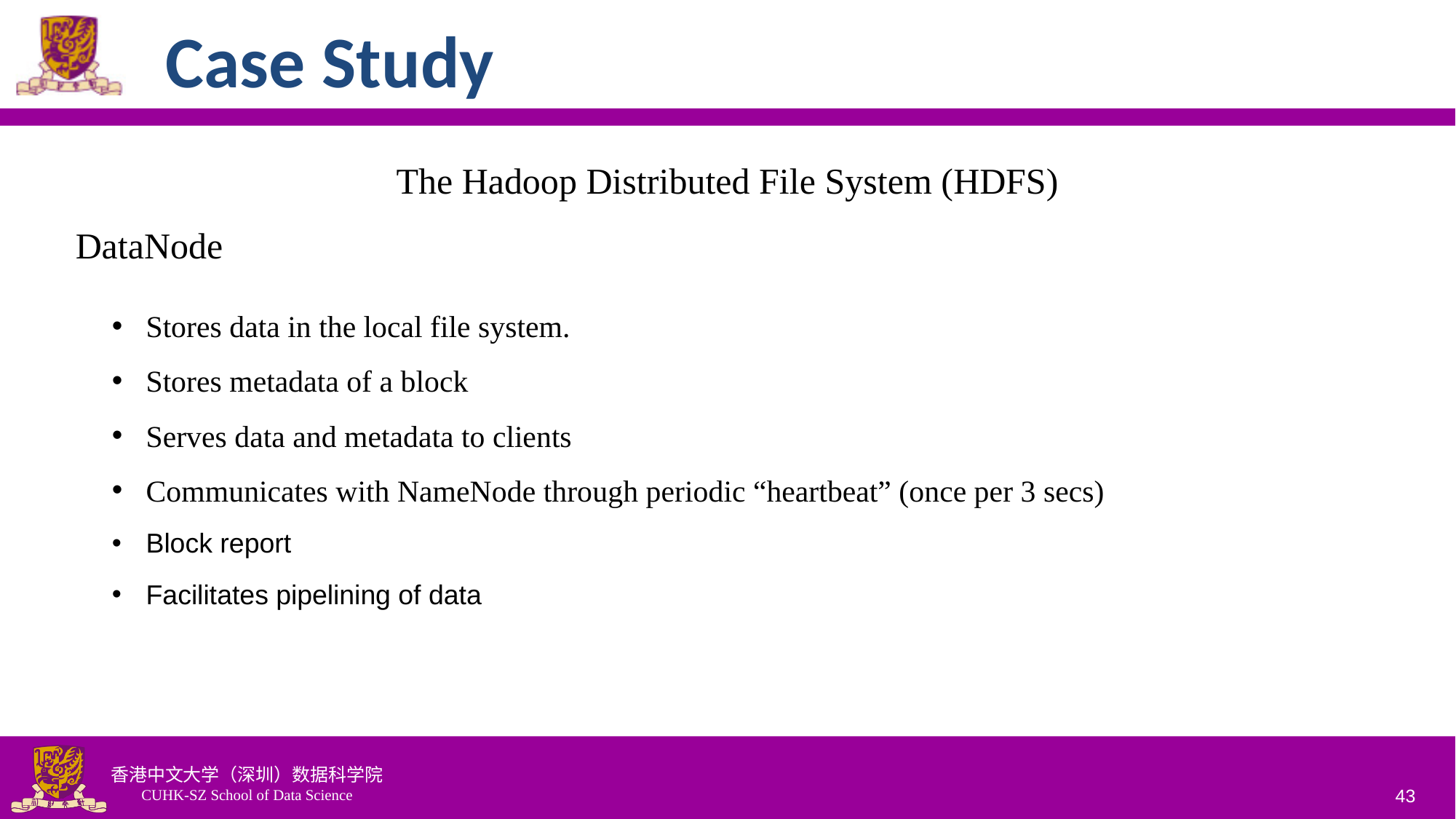

# Case Study
The Hadoop Distributed File System (HDFS)
DataNode
Stores data in the local file system.
Stores metadata of a block
Serves data and metadata to clients
Communicates with NameNode through periodic “heartbeat” (once per 3 secs)
Block report
Facilitates pipelining of data
43